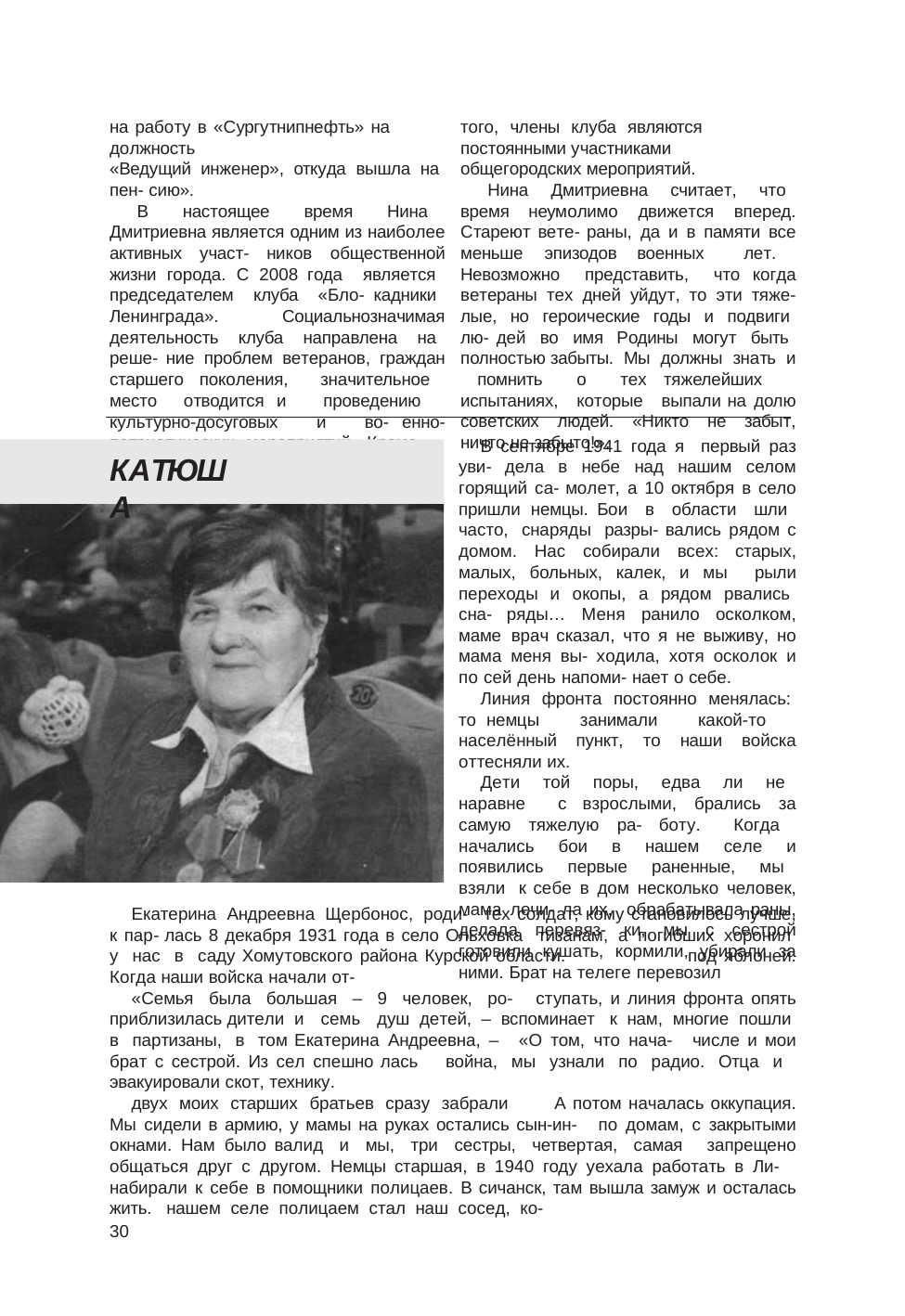

того,  члены  клуба  являются  постоянными участниками общегородских мероприятий.
Нина  Дмитриевна  считает,  что  время неумолимо движется вперед. Стареют вете- раны, да и в памяти все меньше эпизодов военных  лет.  Невозможно  представить,  что когда ветераны тех дней уйдут, то эти тяже- лые,  но  героические  годы  и  подвиги  лю- дей  во  имя  Родины  могут  быть  полностью забыты.  Мы  должны  знать  и  помнить  о  тех тяжелейших   испытаниях,   которые   выпали на долю советских людей. «Никто не забыт, ничто не забыто!».
на работу в «Сургутнипнефть» на должность
«Ведущий  инженер»,  откуда  вышла  на  пен- сию».
В  настоящее  время  Нина  Дмитриевна является одним из наиболее активных участ- ников общественной жизни города. С 2008 года  является  председателем  клуба  «Бло- кадники  Ленинграда».  Социальнозначимая деятельность  клуба  направлена  на  реше- ние проблем ветеранов, граждан старшего поколения,  значительное  место  отводится и   проведению   культурно-досуговых   и   во- енно-патриотических  мероприятий.  Кроме

В сентябре 1941 года я  первый раз уви- дела в небе над нашим селом горящий са- молет, а 10 октября в село пришли немцы. Бои  в  области  шли  часто,  снаряды  разры- вались рядом с домом. Нас собирали всех: старых, малых, больных, калек, и мы  рыли переходы  и  окопы,  а  рядом  рвались  сна- ряды… Меня ранило осколком, маме врач сказал, что я не выживу, но мама меня вы- ходила, хотя осколок и по сей день напоми- нает о себе.
Линия  фронта  постоянно  менялась:  то немцы    занимали    какой-то    населённый пункт, то наши войска оттесняли их.
Дети  той  поры,  едва  ли  не  наравне  с взрослыми, брались за самую тяжелую ра- боту.  Когда  начались  бои  в  нашем  селе  и появились  первые  раненные,  мы  взяли  к себе в дом несколько человек, мама лечи- ла их,  обрабатывала раны, делала перевяз- ки, мы с сестрой готовили кушать, кормили, убирали за ними. Брат на телеге перевозил

КАТЮША

Екатерина  Андреевна  Щербонос,  роди-   тех солдат, кому становилось лучше, к пар- лась 8 декабря 1931 года в село Ольховка   тизанам,  а  погибших  хоронил  у  нас  в  саду Хомутовского района Курской области.	под яблоней. Когда наши войска начали от-
«Семья  была  большая  –  9  человек,  ро-   ступать, и линия фронта опять приблизилась дители  и   семь   душ  детей,  –  вспоминает   к  нам,  многие  пошли  в  партизаны,  в  том Екатерина Андреевна, –   «О том, что нача-   числе и мои брат с сестрой. Из сел спешно лась    война,  мы  узнали  по  радио.  Отца  и   эвакуировали скот, технику.
двух  моих  старших  братьев  сразу  забрали        А потом началась оккупация. Мы сидели в армию, у мамы на руках остались сын-ин-   по домам, с закрытыми окнами. Нам было валид  и  мы,  три  сестры,  четвертая,  самая   запрещено общаться друг с другом. Немцы старшая, в 1940 году уехала работать в Ли-   набирали к себе в помощники полицаев. В сичанск, там вышла замуж и осталась жить.   нашем  селе  полицаем  стал  наш  сосед,  ко-
30